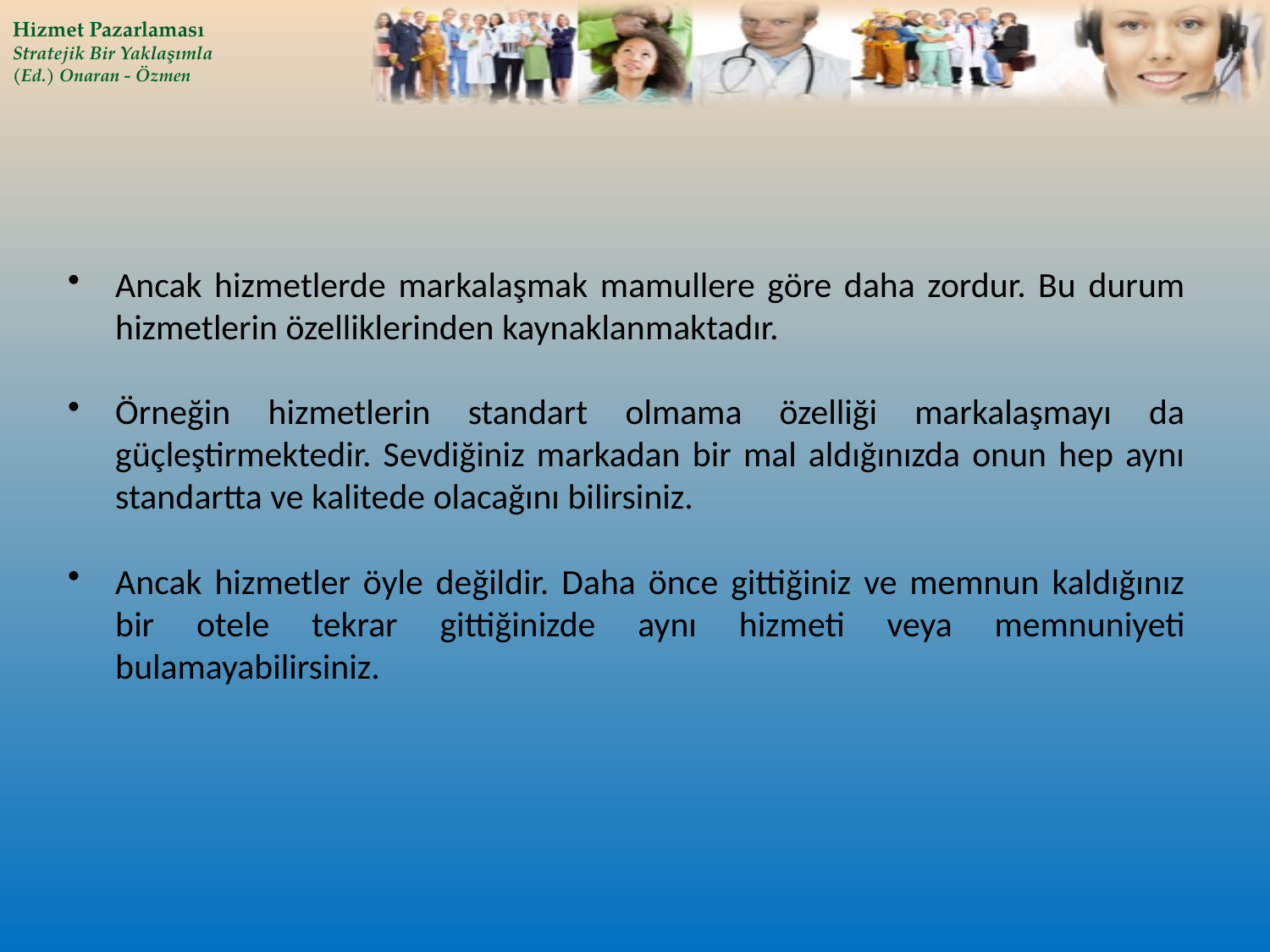

Ancak hizmetlerde markalaşmak mamullere göre daha zordur. Bu durum hizmetlerin özelliklerinden kaynaklanmaktadır.

Örneğin hizmetlerin standart olmama özelliği markalaşmayı da güçleştirmektedir. Sevdiğiniz markadan bir mal aldığınızda onun hep aynı standartta ve kalitede olacağını bilirsiniz.

Ancak hizmetler öyle değildir. Daha önce gittiğiniz ve memnun kaldığınız bir otele tekrar gittiğinizde aynı hizmeti veya memnuniyeti bulamayabilirsiniz.